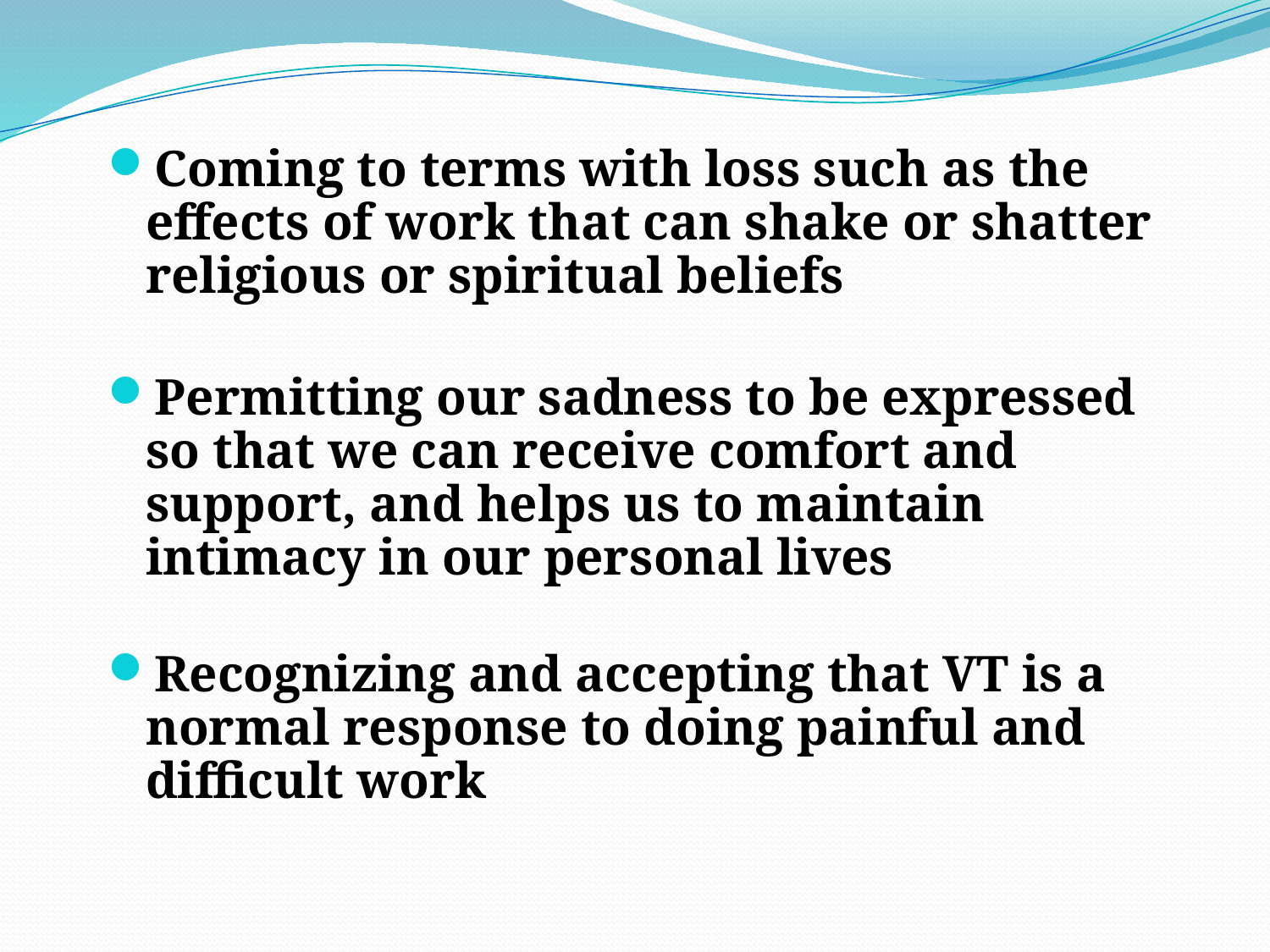

Coming to terms with loss such as the effects of work that can shake or shatter religious or spiritual beliefs
Permitting our sadness to be expressed so that we can receive comfort and support, and helps us to maintain intimacy in our personal lives
Recognizing and accepting that VT is a normal response to doing painful and difficult work